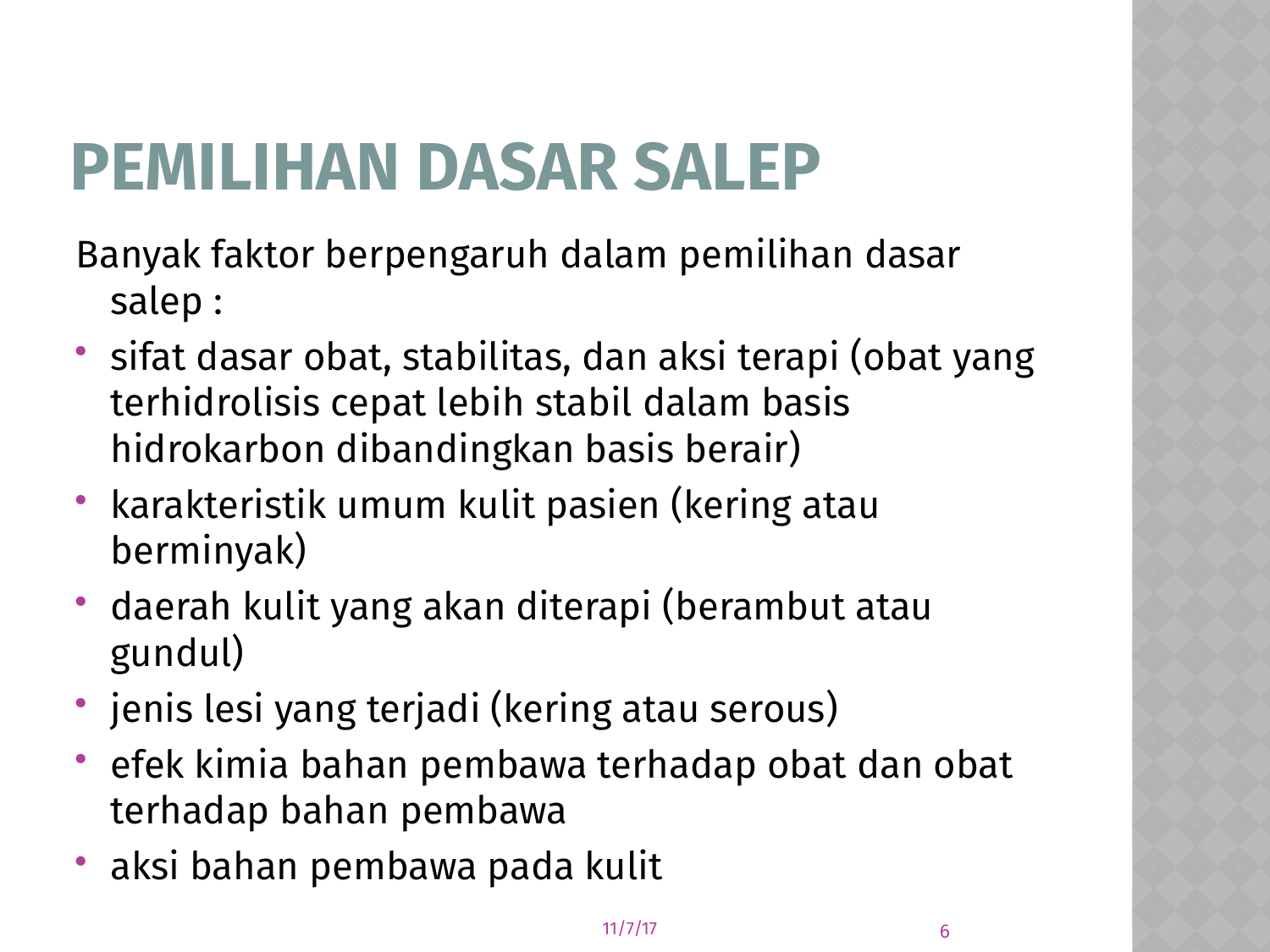

# Pemilihan dasar salep
Banyak faktor berpengaruh dalam pemilihan dasar salep :
sifat dasar obat, stabilitas, dan aksi terapi (obat yang terhidrolisis cepat lebih stabil dalam basis hidrokarbon dibandingkan basis berair)
karakteristik umum kulit pasien (kering atau berminyak)
daerah kulit yang akan diterapi (berambut atau gundul)
jenis lesi yang terjadi (kering atau serous)
efek kimia bahan pembawa terhadap obat dan obat terhadap bahan pembawa
aksi bahan pembawa pada kulit

6
11/7/17